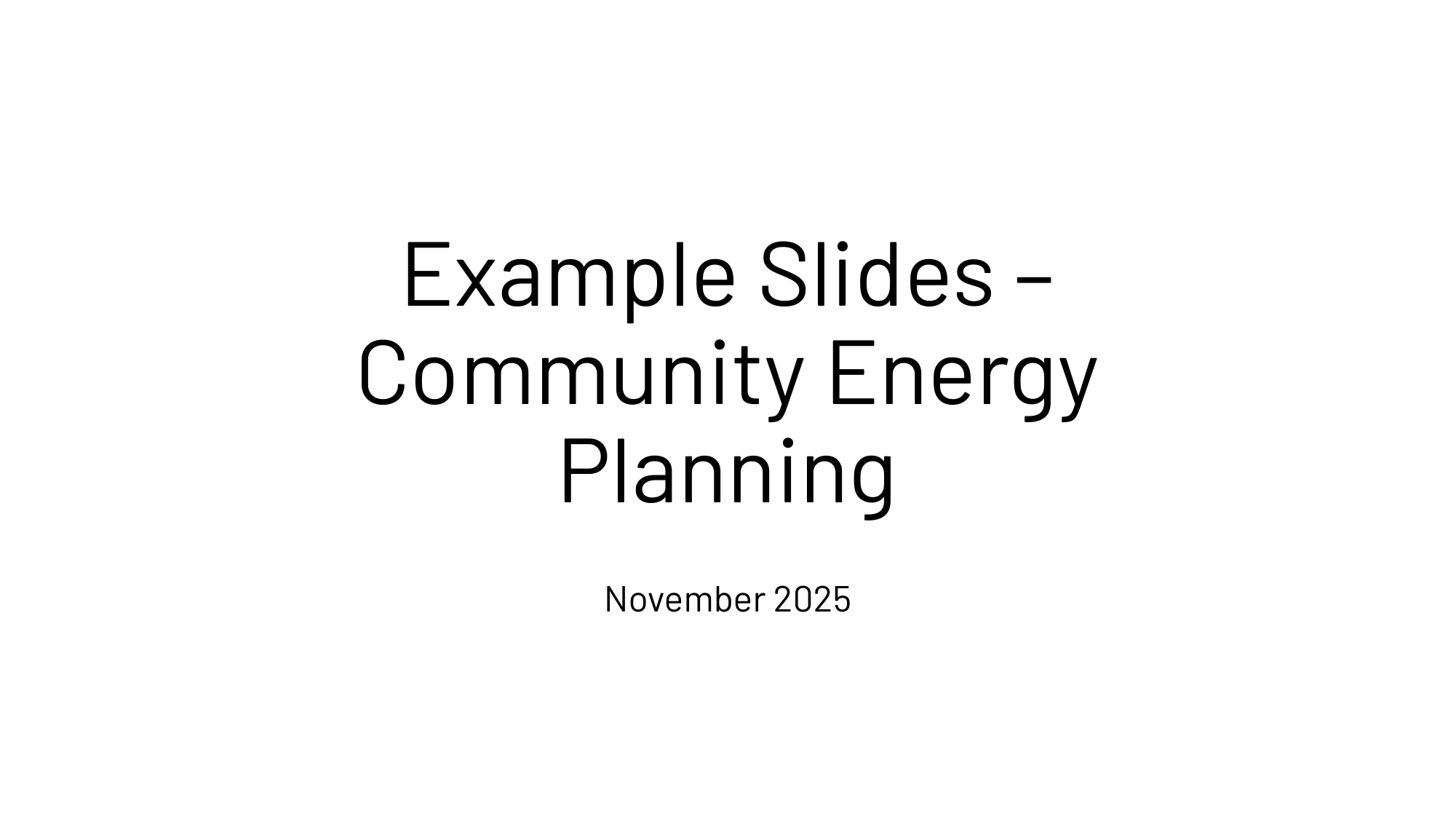

# Example Slides – Community Energy Planning

November 2025